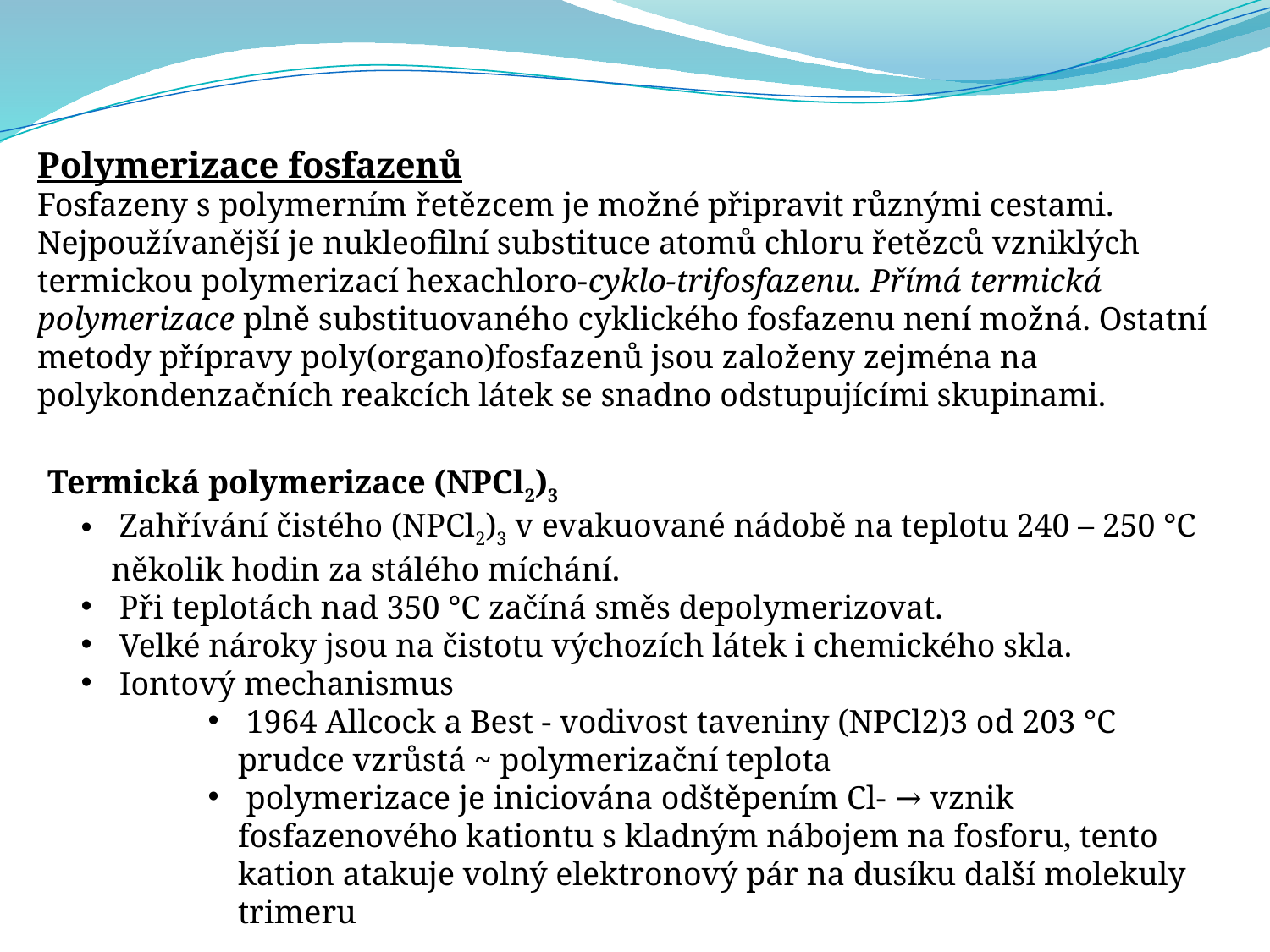

Polymerizace fosfazenů
Fosfazeny s polymerním řetězcem je možné připravit různými cestami. Nejpoužívanější je nukleofilní substituce atomů chloru řetězců vzniklých termickou polymerizací hexachloro-cyklo-trifosfazenu. Přímá termická polymerizace plně substituovaného cyklického fosfazenu není možná. Ostatní metody přípravy poly(organo)fosfazenů jsou založeny zejména na polykondenzačních reakcích látek se snadno odstupujícími skupinami.
Termická polymerizace (NPCl2)3
 Zahřívání čistého (NPCl2)3 v evakuované nádobě na teplotu 240 – 250 °C několik hodin za stálého míchání.
 Při teplotách nad 350 °C začíná směs depolymerizovat.
 Velké nároky jsou na čistotu výchozích látek i chemického skla.
 Iontový mechanismus
 1964 Allcock a Best - vodivost taveniny (NPCl2)3 od 203 °C prudce vzrůstá ~ polymerizační teplota
 polymerizace je iniciována odštěpením Cl- → vznik fosfazenového kationtu s kladným nábojem na fosforu, tento kation atakuje volný elektronový pár na dusíku další molekuly trimeru